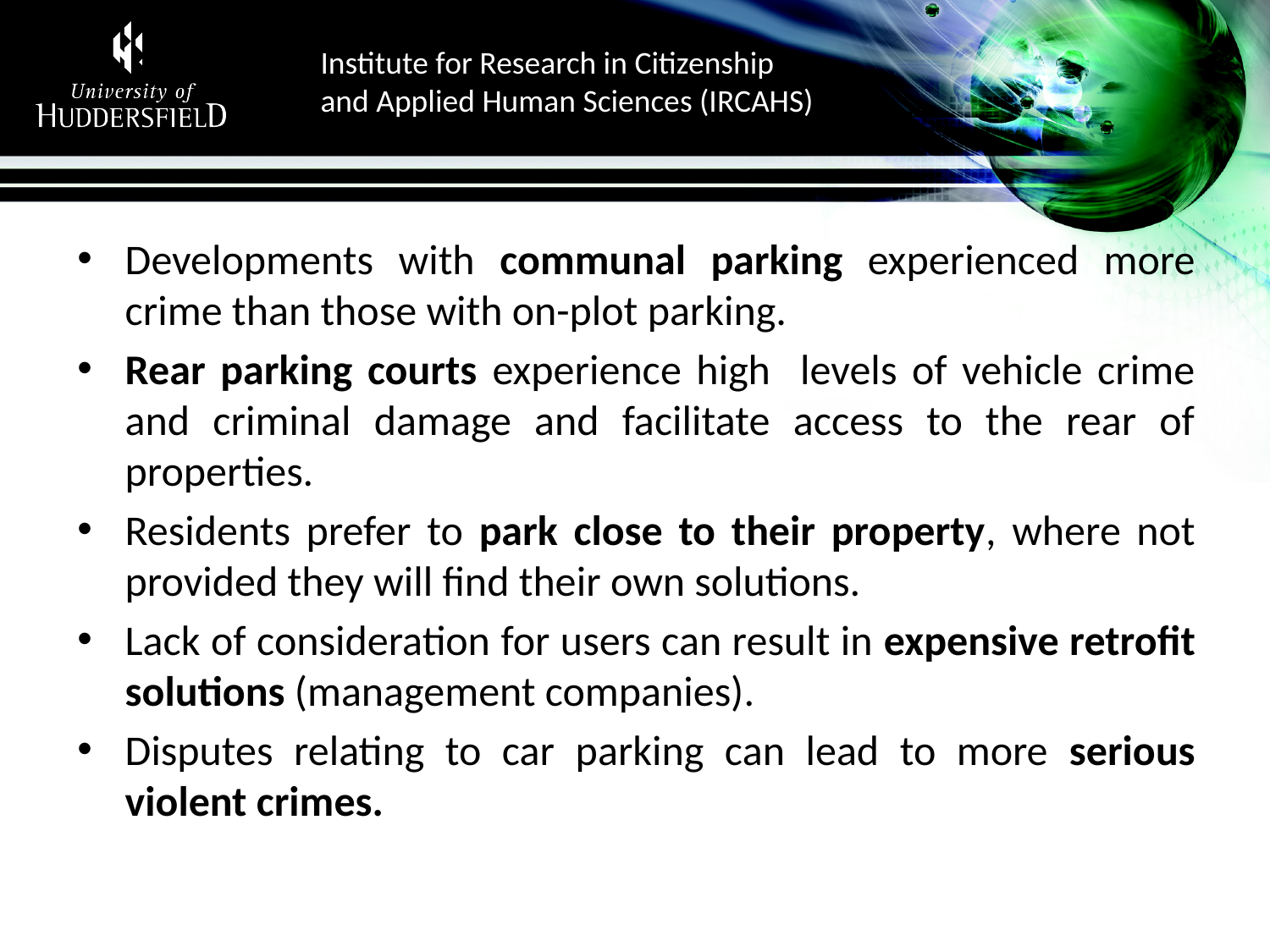

Developments with communal parking experienced more crime than those with on-plot parking.
Rear parking courts experience high  levels of vehicle crime and criminal damage and facilitate access to the rear of properties.
Residents prefer to park close to their property, where not provided they will find their own solutions.
Lack of consideration for users can result in expensive retrofit solutions (management companies).
Disputes relating to car parking can lead to more serious violent crimes.